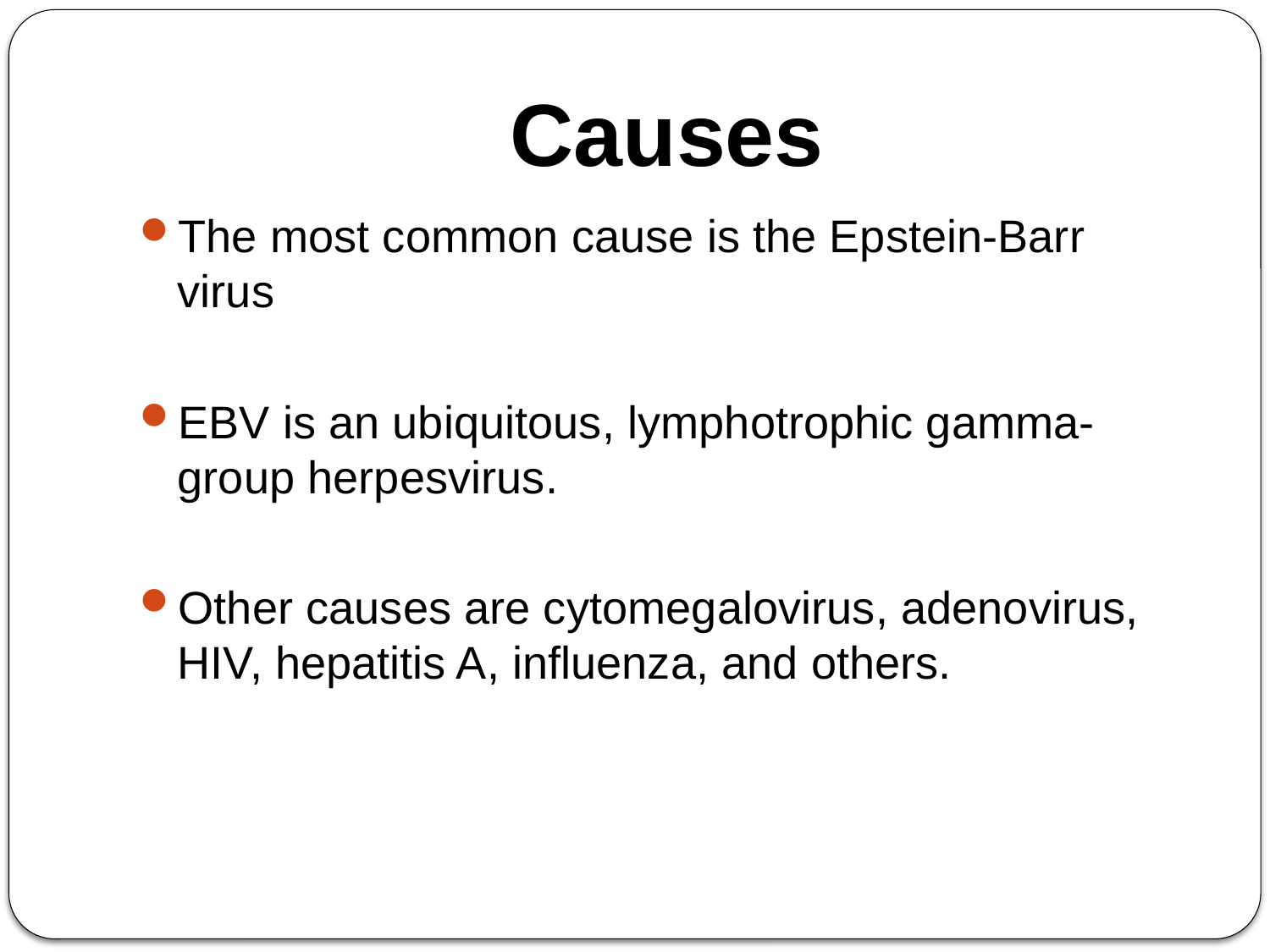

# Causes
The most common cause is the Epstein-Barr virus

EBV is an ubiquitous, lymphotrophic gamma-group herpesvirus.

Other causes are cytomegalovirus, adenovirus, HIV, hepatitis A, influenza, and others.